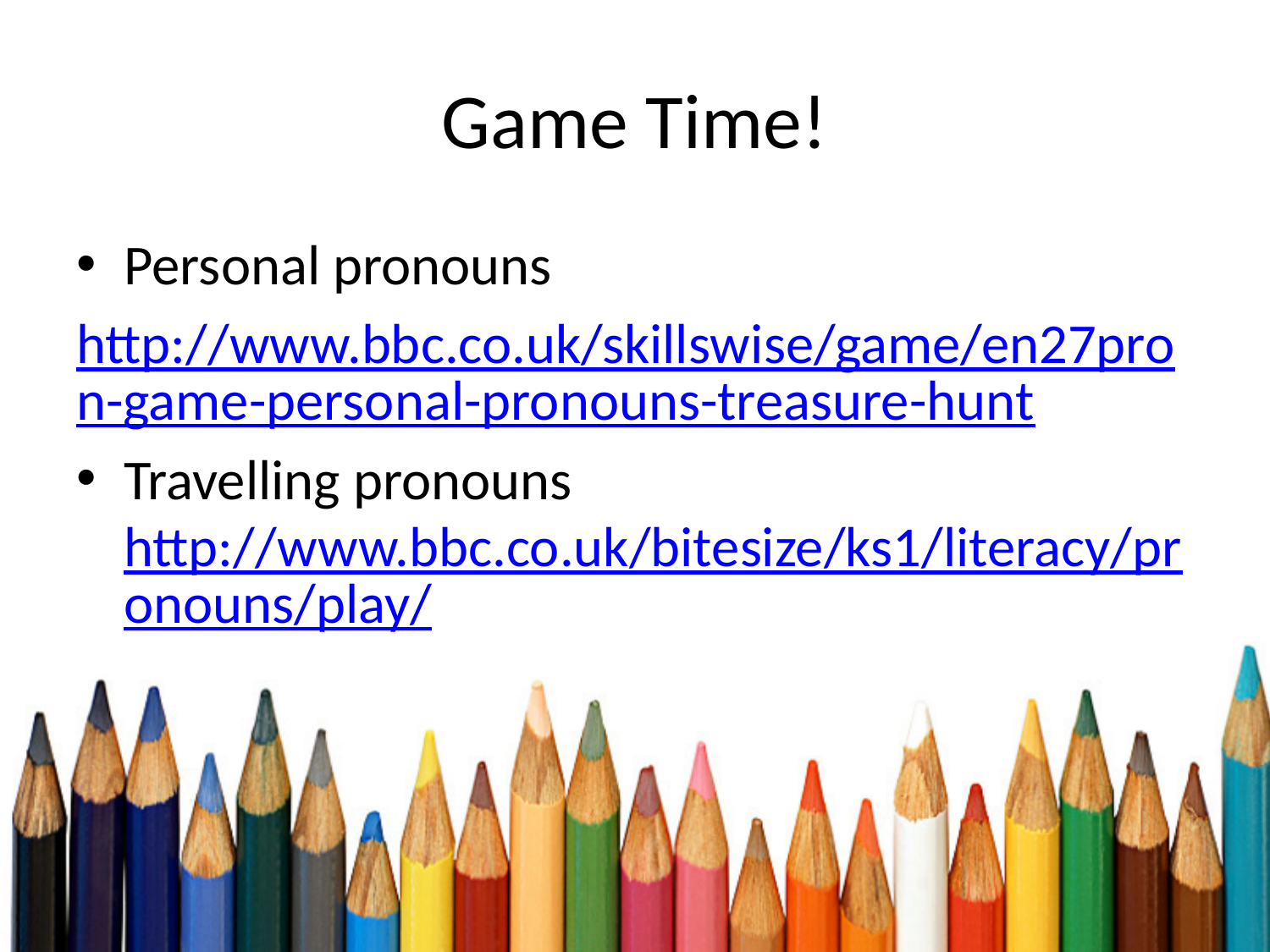

# Game Time!
Personal pronouns
http://www.bbc.co.uk/skillswise/game/en27pron-game-personal-pronouns-treasure-hunt
Travelling pronouns http://www.bbc.co.uk/bitesize/ks1/literacy/pronouns/play/